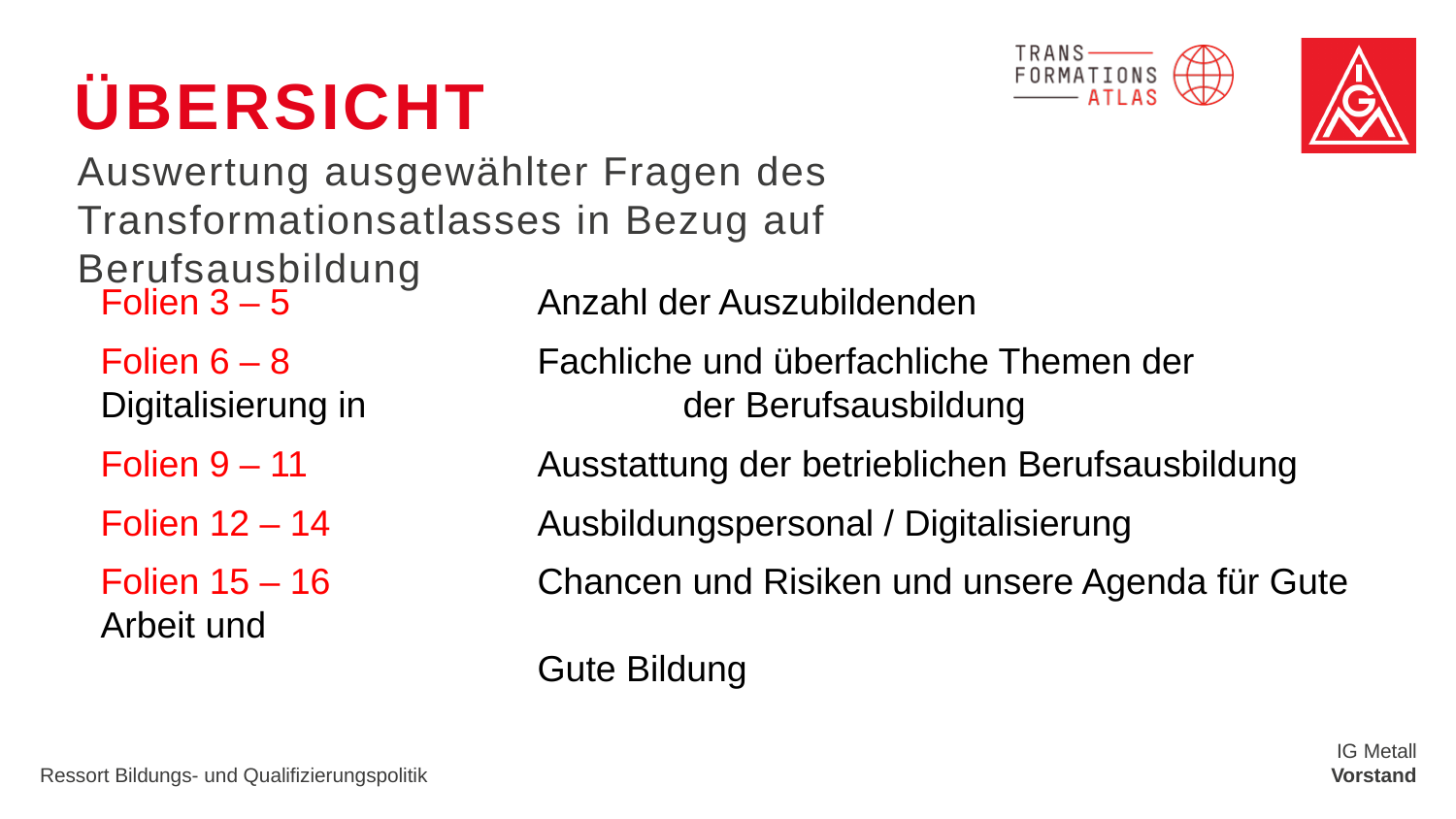

# Übersicht
Auswertung ausgewählter Fragen des Transformationsatlasses in Bezug auf Berufsausbildung
Folien 3 – 5 		Anzahl der Auszubildenden
Folien 6 – 8 		Fachliche und überfachliche Themen der Digitalisierung in 			der Berufsausbildung
Folien 9 – 11 	 	Ausstattung der betrieblichen Berufsausbildung
Folien 12 – 14		Ausbildungspersonal / Digitalisierung
Folien 15 – 16		Chancen und Risiken und unsere Agenda für Gute Arbeit und
			Gute Bildung